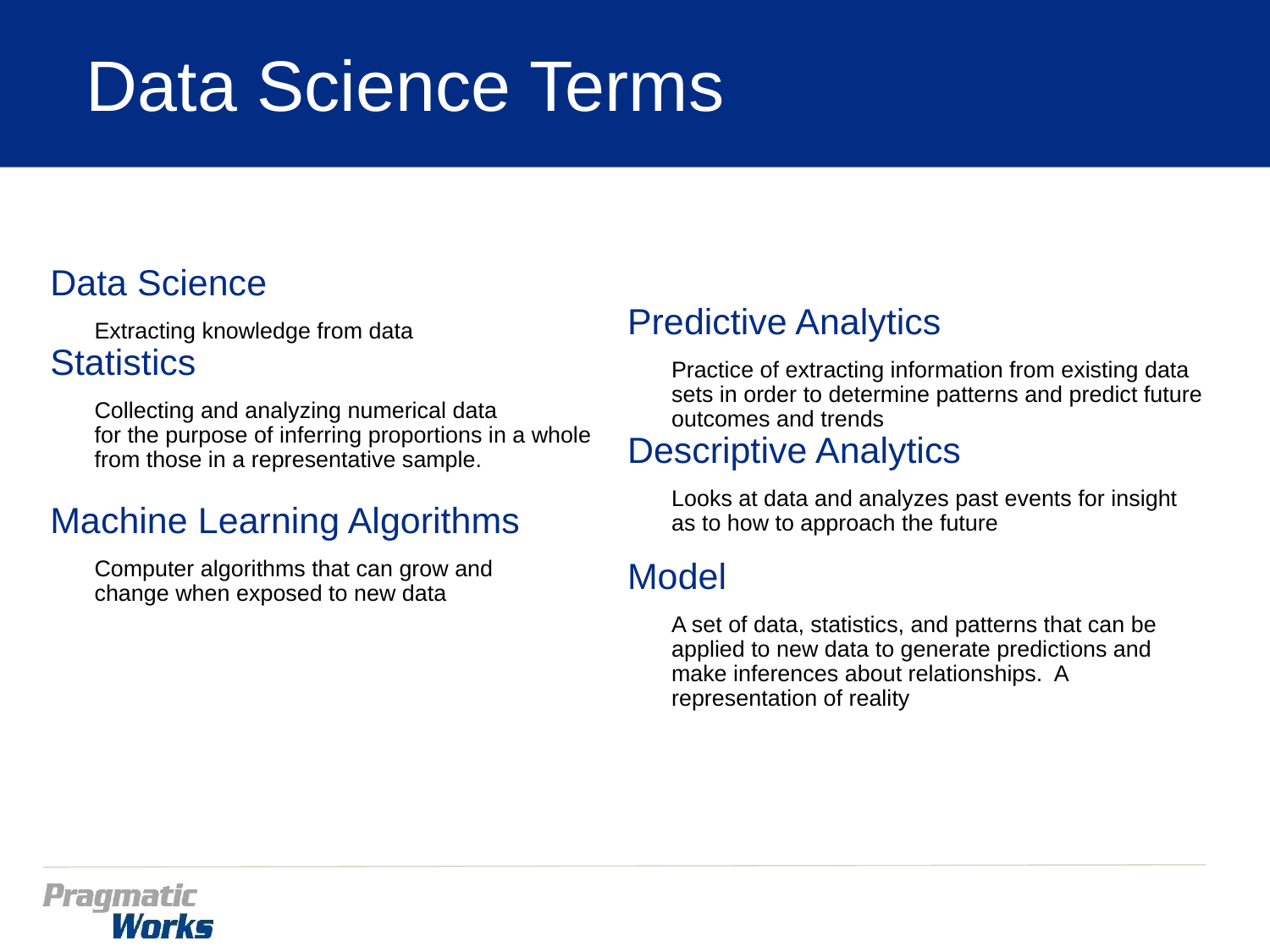

# Data Science Terms
Data Science
Extracting knowledge from data
Statistics
Collecting and analyzing numerical data
for the purpose of inferring proportions in a whole from those in a representative sample.

Machine Learning Algorithms
Computer algorithms that can grow and
change when exposed to new data

Predictive Analytics
Practice of extracting information from existing data sets in order to determine patterns and predict future outcomes and trends
Descriptive Analytics
Looks at data and analyzes past events for insight as to how to approach the future

Model
A set of data, statistics, and patterns that can be applied to new data to generate predictions and make inferences about relationships.  A representation of reality